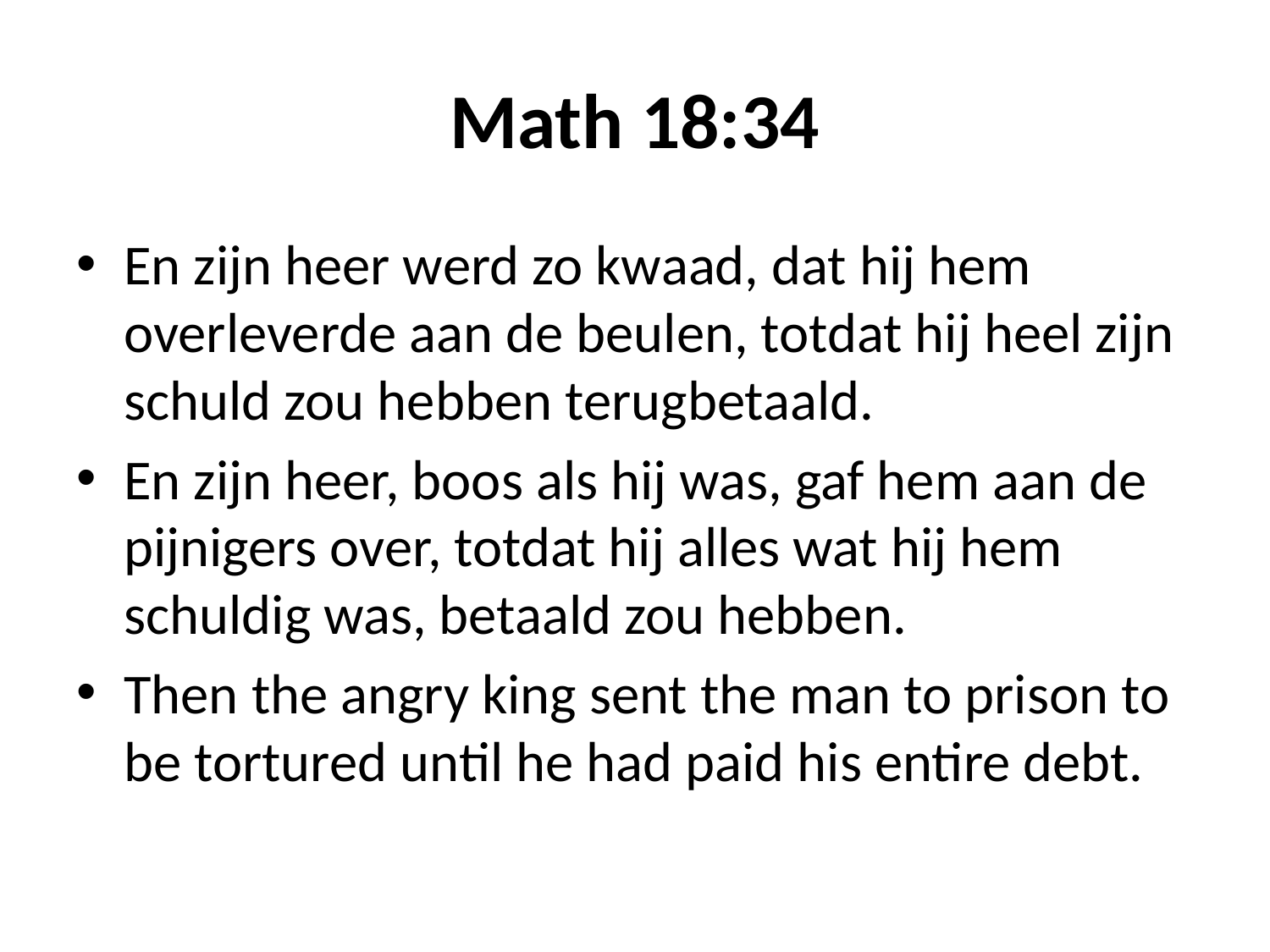

# Math 18:34
En zijn heer werd zo kwaad, dat hij hem overleverde aan de beulen, totdat hij heel zijn schuld zou hebben terugbetaald.
En zijn heer, boos als hij was, gaf hem aan de pijnigers over, totdat hij alles wat hij hem schuldig was, betaald zou hebben.
Then the angry king sent the man to prison to be tortured until he had paid his entire debt.